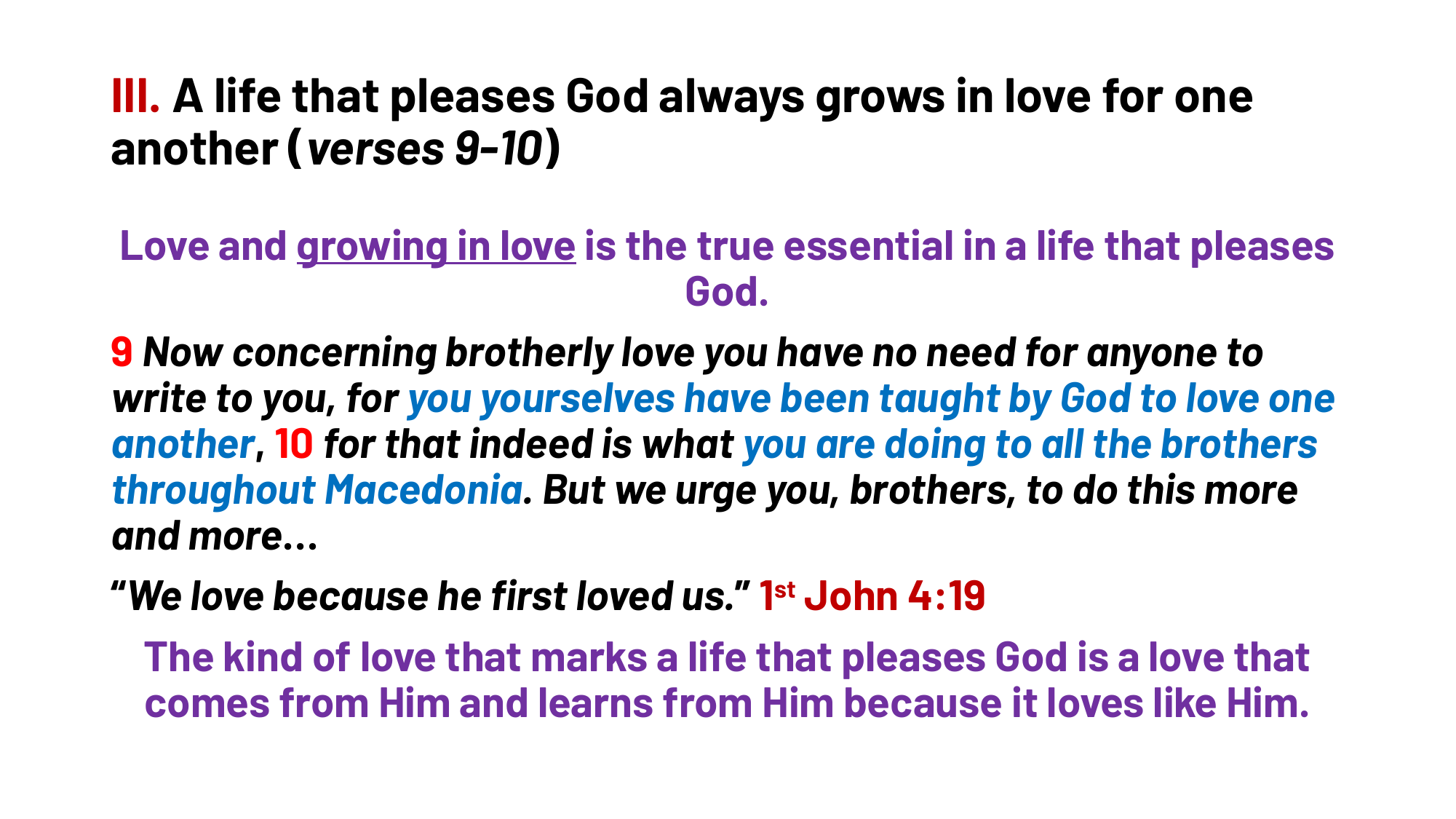

# III. A life that pleases God always grows in love for one another (verses 9-10)
Love and growing in love is the true essential in a life that pleases God.
9 Now concerning brotherly love you have no need for anyone to write to you, for you yourselves have been taught by God to love one another, 10 for that indeed is what you are doing to all the brothers throughout Macedonia. But we urge you, brothers, to do this more and more…
“We love because he first loved us.” 1st John 4:19
The kind of love that marks a life that pleases God is a love that comes from Him and learns from Him because it loves like Him.